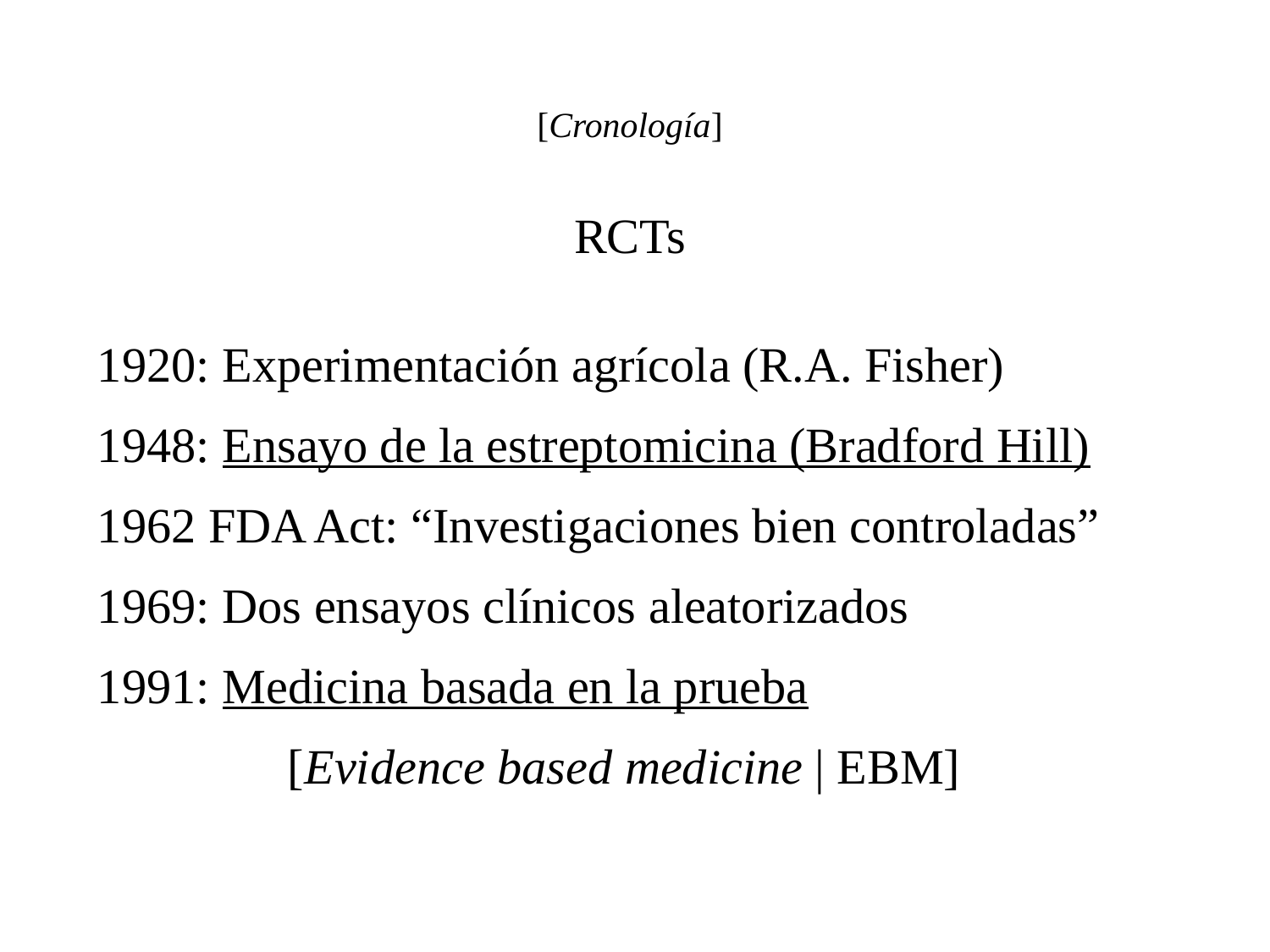

[Cronología]

RCTs
1920: Experimentación agrícola (R.A. Fisher)
1948: Ensayo de la estreptomicina (Bradford Hill)
1962 FDA Act: “Investigaciones bien controladas”
1969: Dos ensayos clínicos aleatorizados
1991: Medicina basada en la prueba
[Evidence based medicine | EBM]